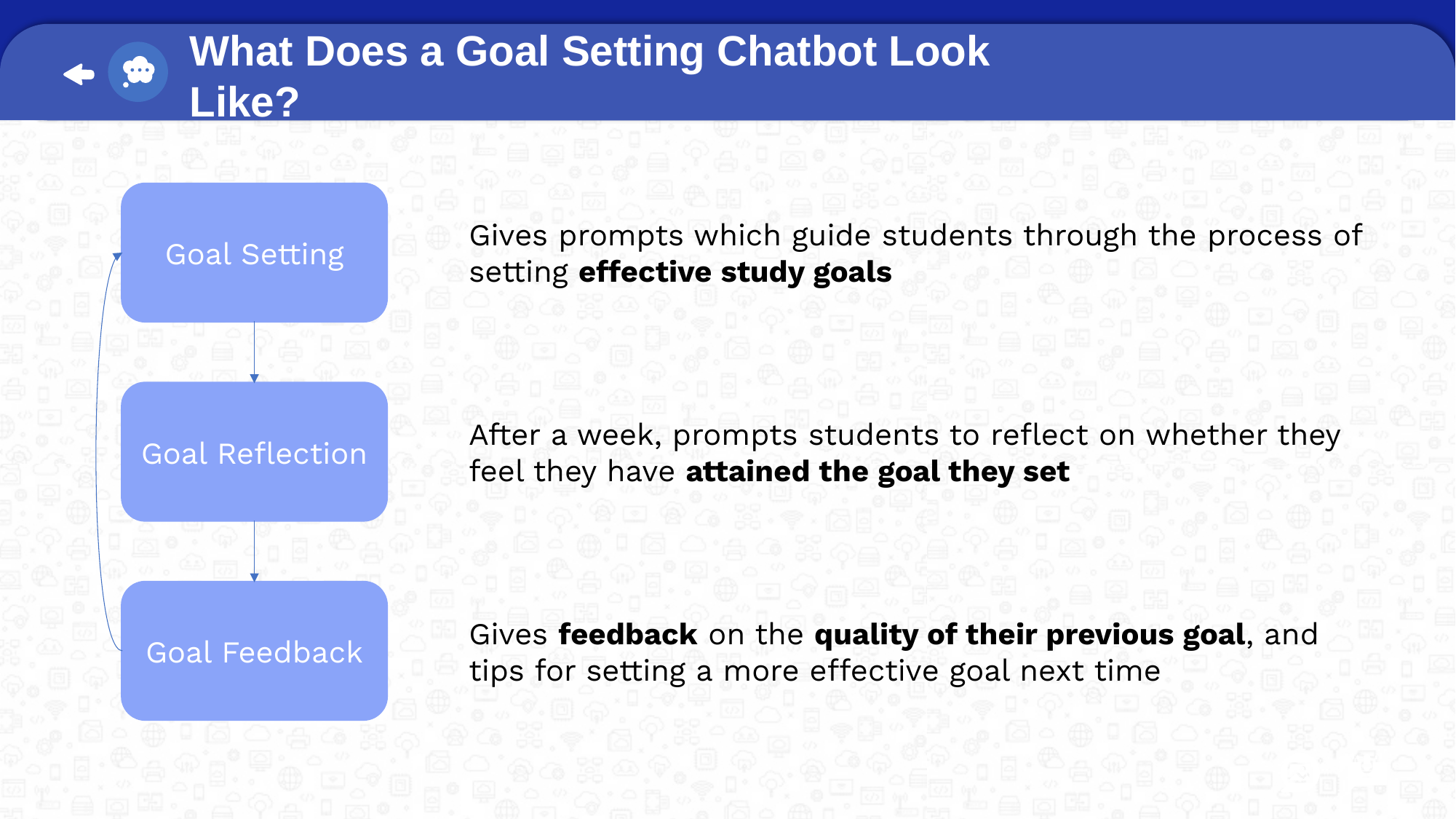

What Does a Goal Setting Chatbot Look Like?

Goal Setting
Gives prompts which guide students through the process of setting effective study goals
Goal Reflection
After a week, prompts students to reflect on whether they feel they have attained the goal they set
Goal Feedback
Gives feedback on the quality of their previous goal, and tips for setting a more effective goal next time